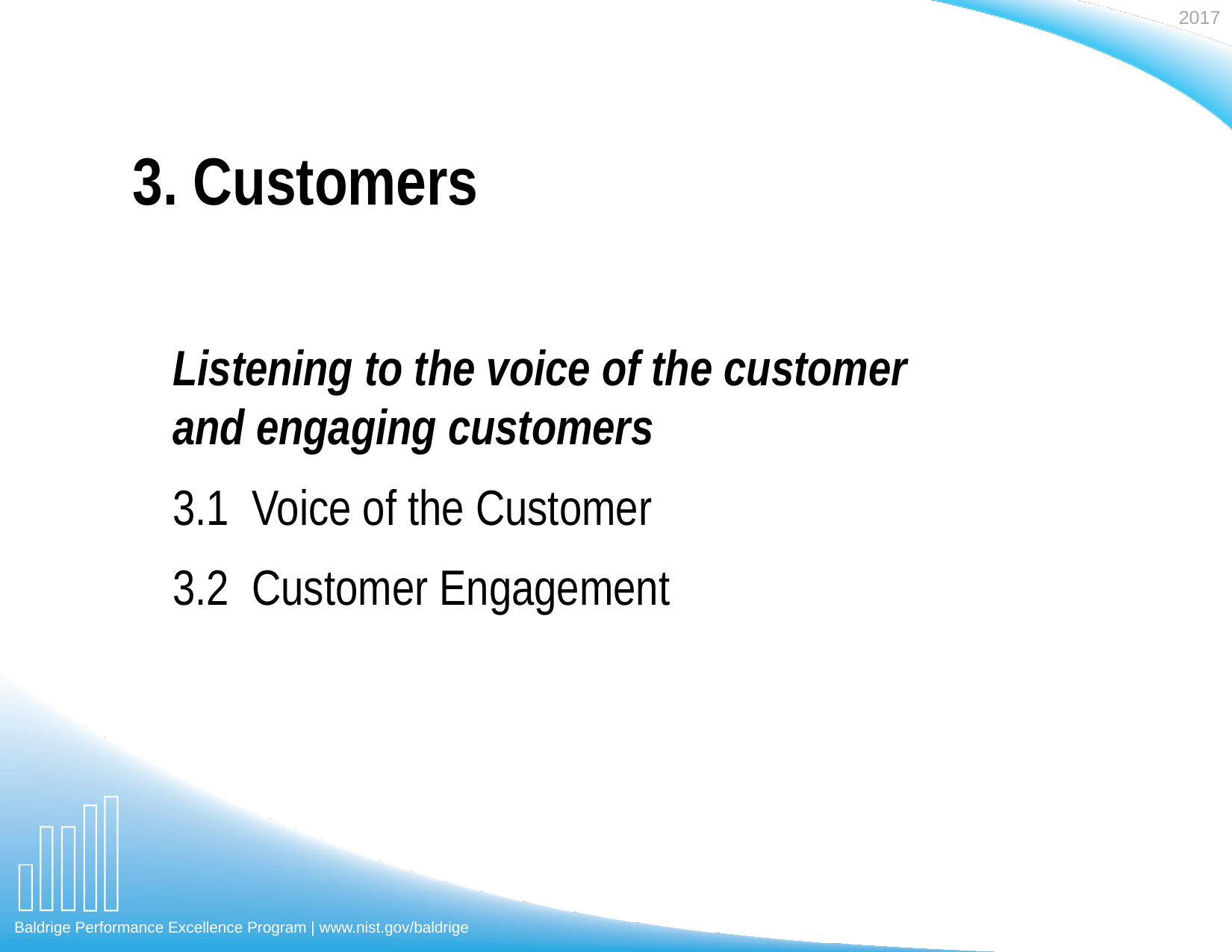

3. Customers
Listening to the voice of the customer
and engaging customers
3.1  Voice of the Customer
3.2  Customer Engagement